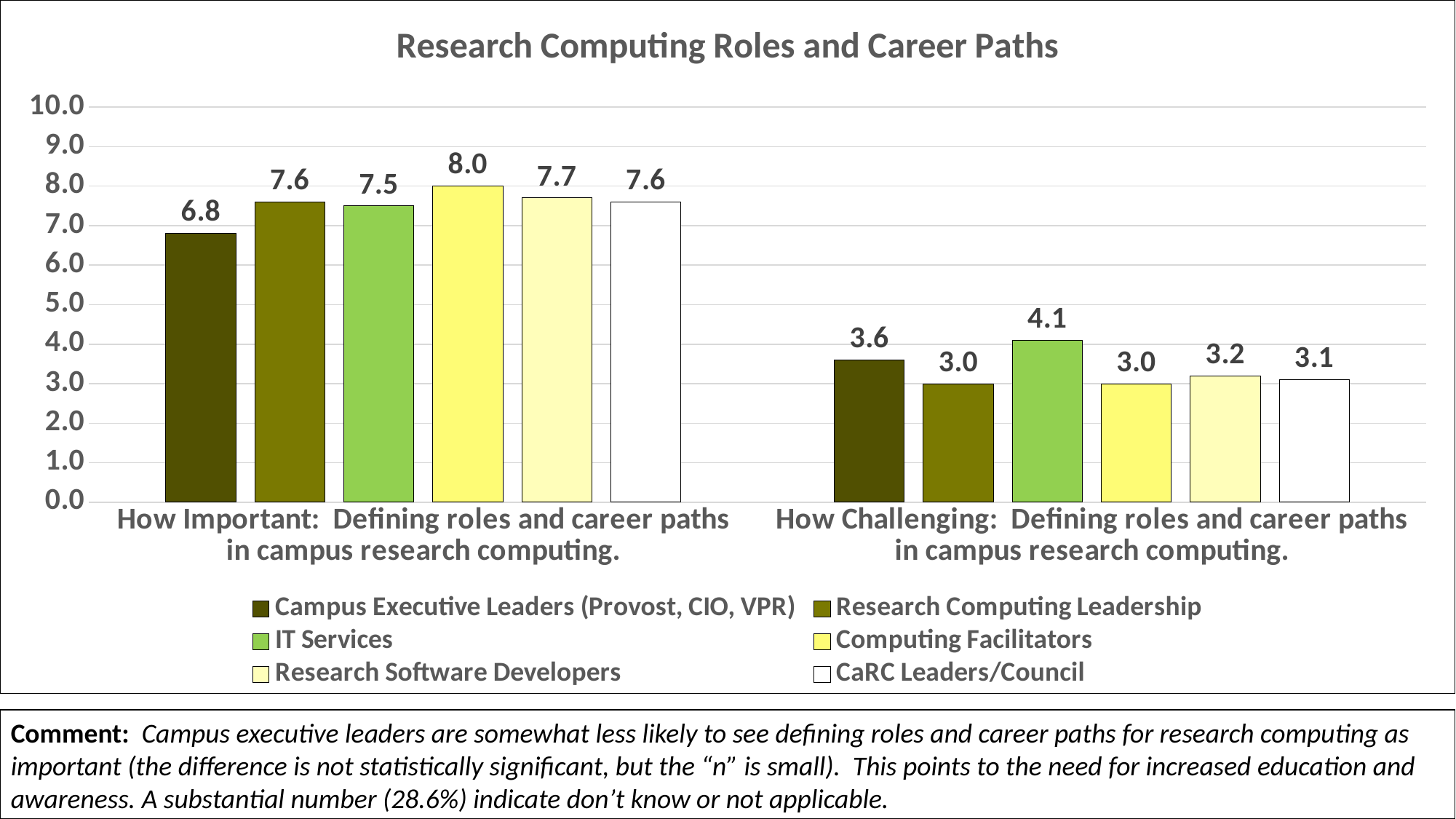

### Chart: Research Computing Roles and Career Paths

| Category | Campus Executive Leaders (Provost, CIO, VPR) | Research Computing Leadership | IT Services | Computing Facilitators | Research Software Developers | CaRC Leaders/Council |
|---|---|---|---|---|---|---|
| How Important:  Defining roles and career paths in campus research computing. | 6.8 | 7.6 | 7.5 | 8.0 | 7.7 | 7.6 |
| How Challenging:  Defining roles and career paths in campus research computing. | 3.6 | 3.0 | 4.1 | 3.0 | 3.2 | 3.1 |
Comment:  Campus executive leaders are somewhat less likely to see defining roles and career paths for research computing as important (the difference is not statistically significant, but the “n” is small).  This points to the need for increased education and awareness. A substantial number (28.6%) indicate don’t know or not applicable.